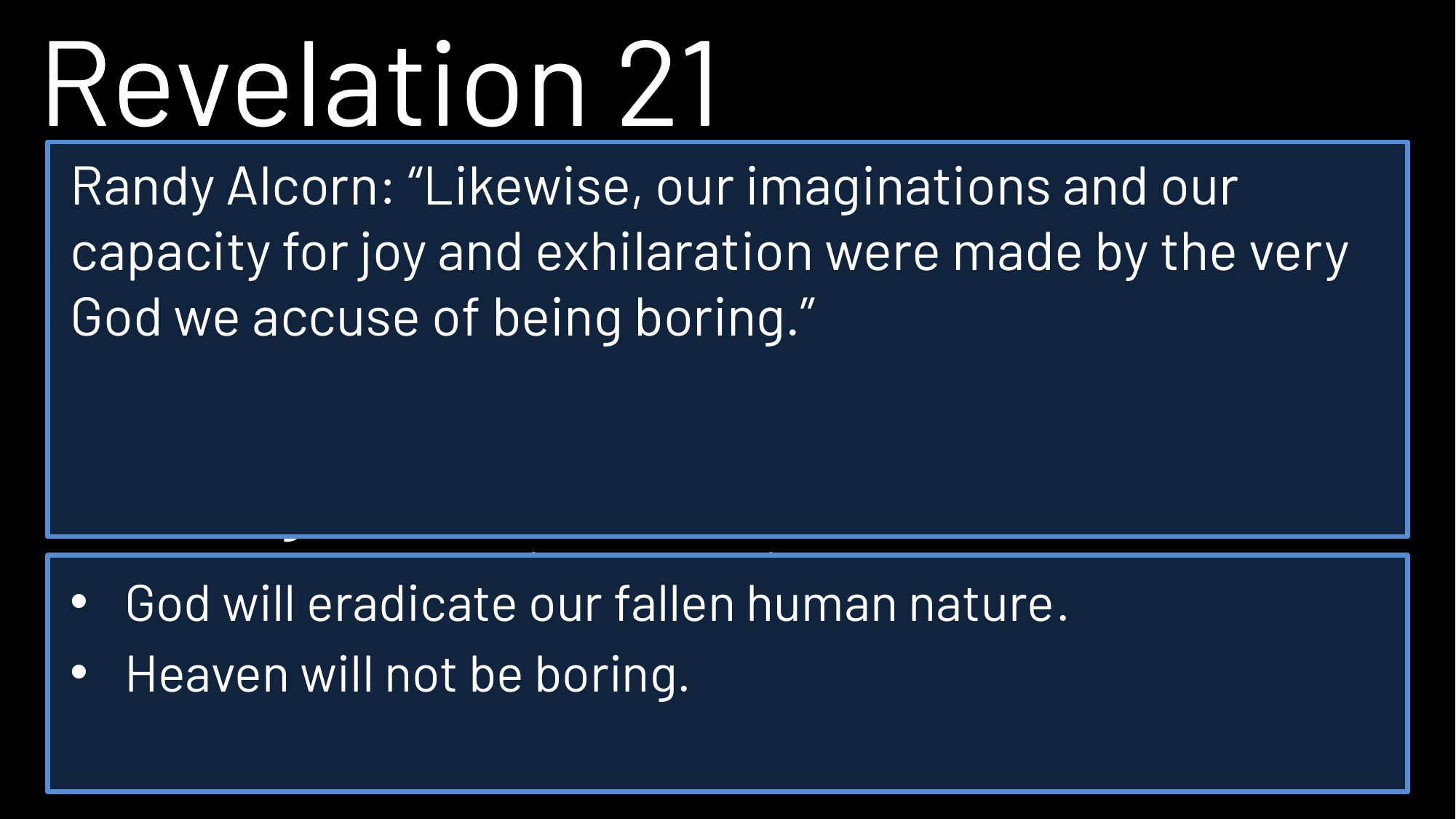

Revelation 21

Randy Alcorn: “Likewise, our imaginations and our capacity for joy and exhilaration were made by the very God we accuse of being boring.”
1	Then I saw “a new heaven and a new earth,” for the first heaven and the first earth had passed away, and there was no longer any sea.
2 	I saw the Holy City, the new Jerusalem, coming down out of heaven from God, prepared as a bride beautifully dressed for her husband.

God will eradicate our fallen human nature.
Heaven will not be boring.